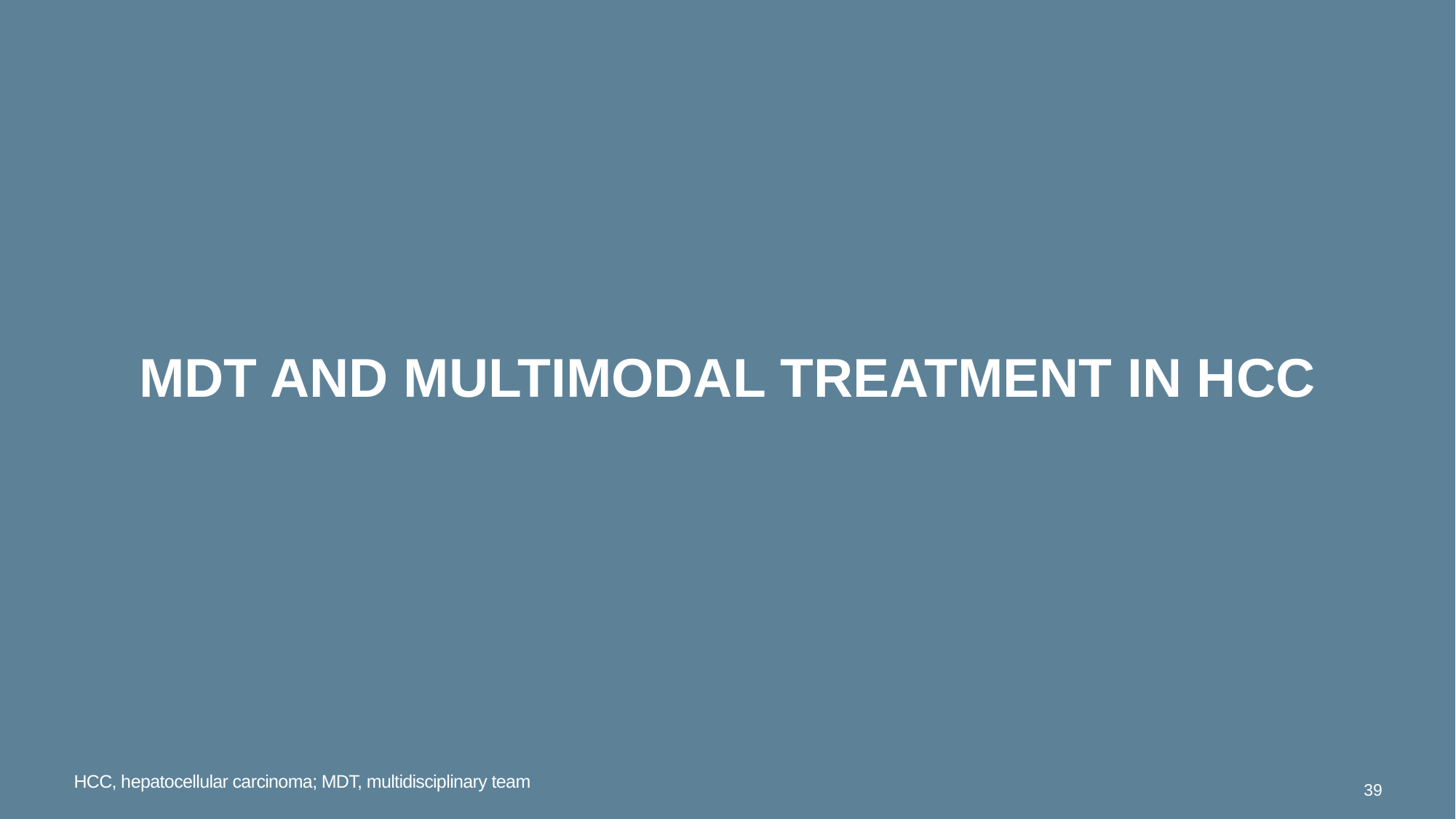

# MDt and multimodal treatment in hcc
HCC, hepatocellular carcinoma; MDT, multidisciplinary team
39